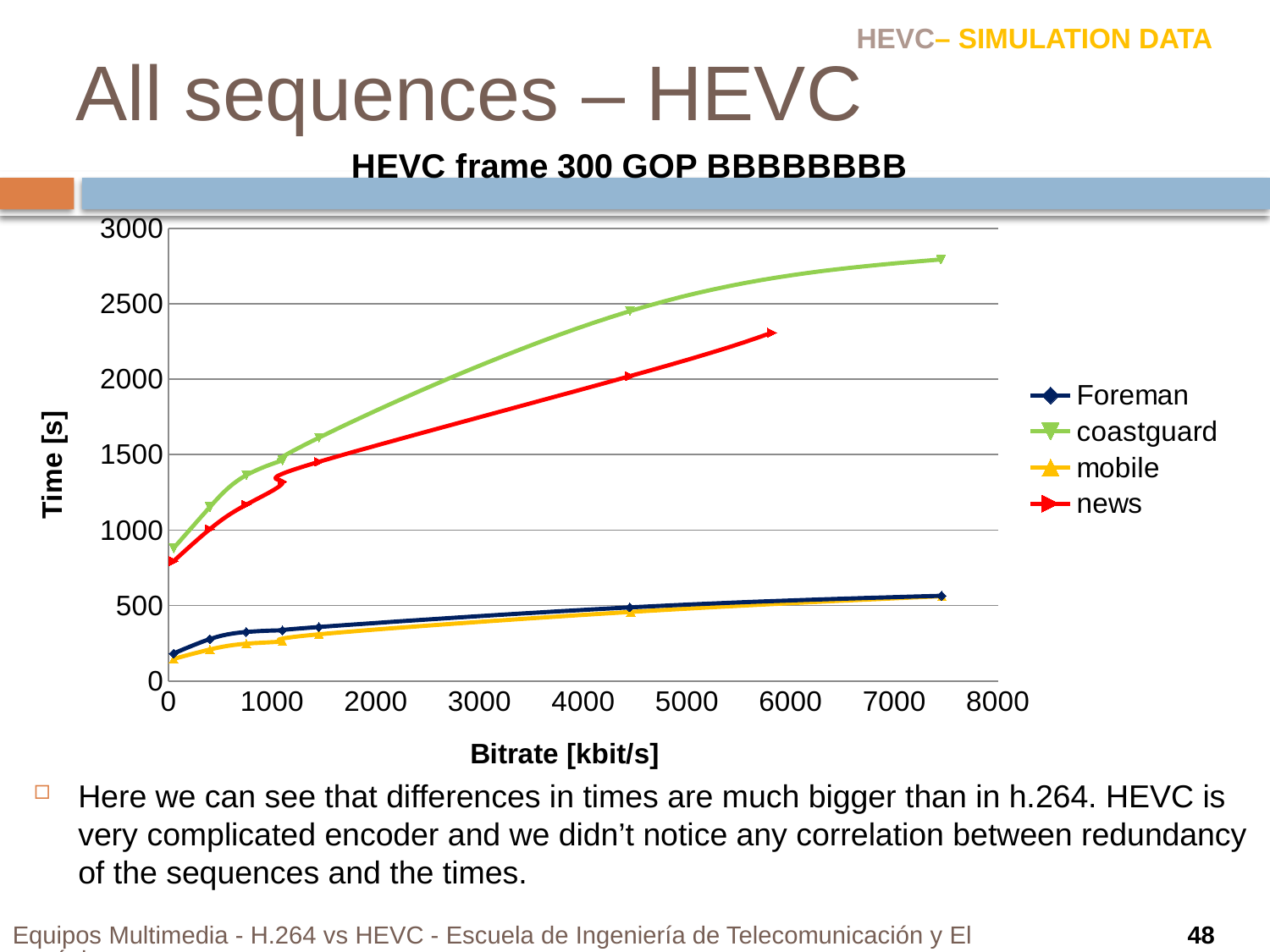

HEVC– SIMULATION DATA
# All sequences – HEVC

### Chart: HEVC frame 300 GOP BBBBBBBB

| Category |  |  |  |  |
|---|---|---|---|---|
Here we can see that differences in times are much bigger than in h.264. HEVC is very complicated encoder and we didn’t notice any correlation between redundancy of the sequences and the times.
Equipos Multimedia - H.264 vs HEVC - Escuela de Ingeniería de Telecomunicación y Electrónica
48